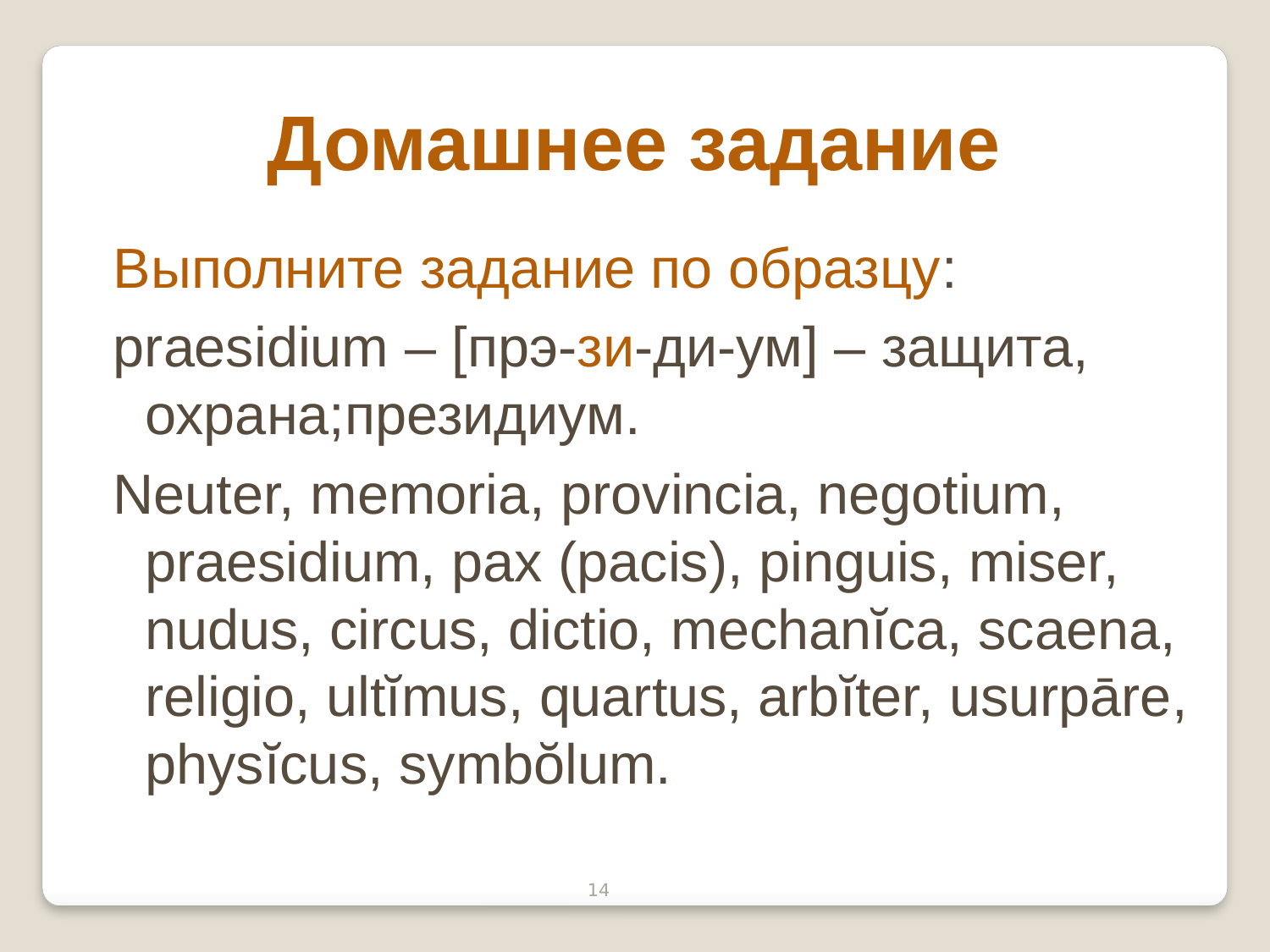

Домашнее задание

Выполните задание по образцу:
рraesidium – [прэ-зи-ди-ум] – защита, охрана;президиум.
Neuter, memoria, provincia, negotium, praesidium, pax (pacis), pinguis, miser, nudus, circus, dictio, mechanĭca, scaena, religio, ultĭmus, quartus, arbĭter, usurpāre, physĭcus, symbŏlum.
14